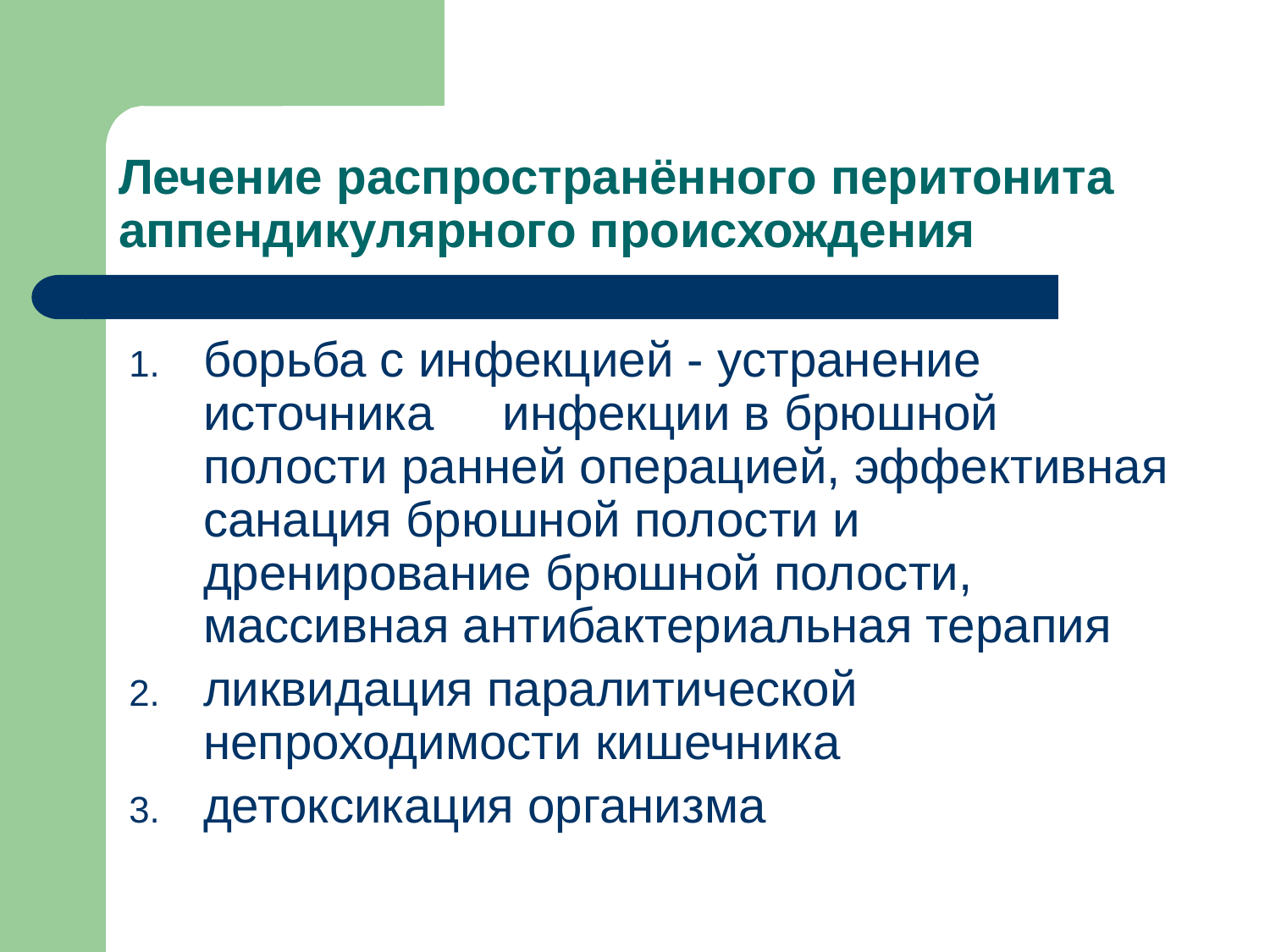

# Лечение распространённого перитонита аппендикулярного происхождения
борьба с инфекцией - устранение источника     инфекции в брюшной полости ранней операцией, эффективная санация брюшной полости и дренирование брюшной полости, массивная антибактериальная терапия
ликвидация паралитической непроходимости кишечника
детоксикация организма